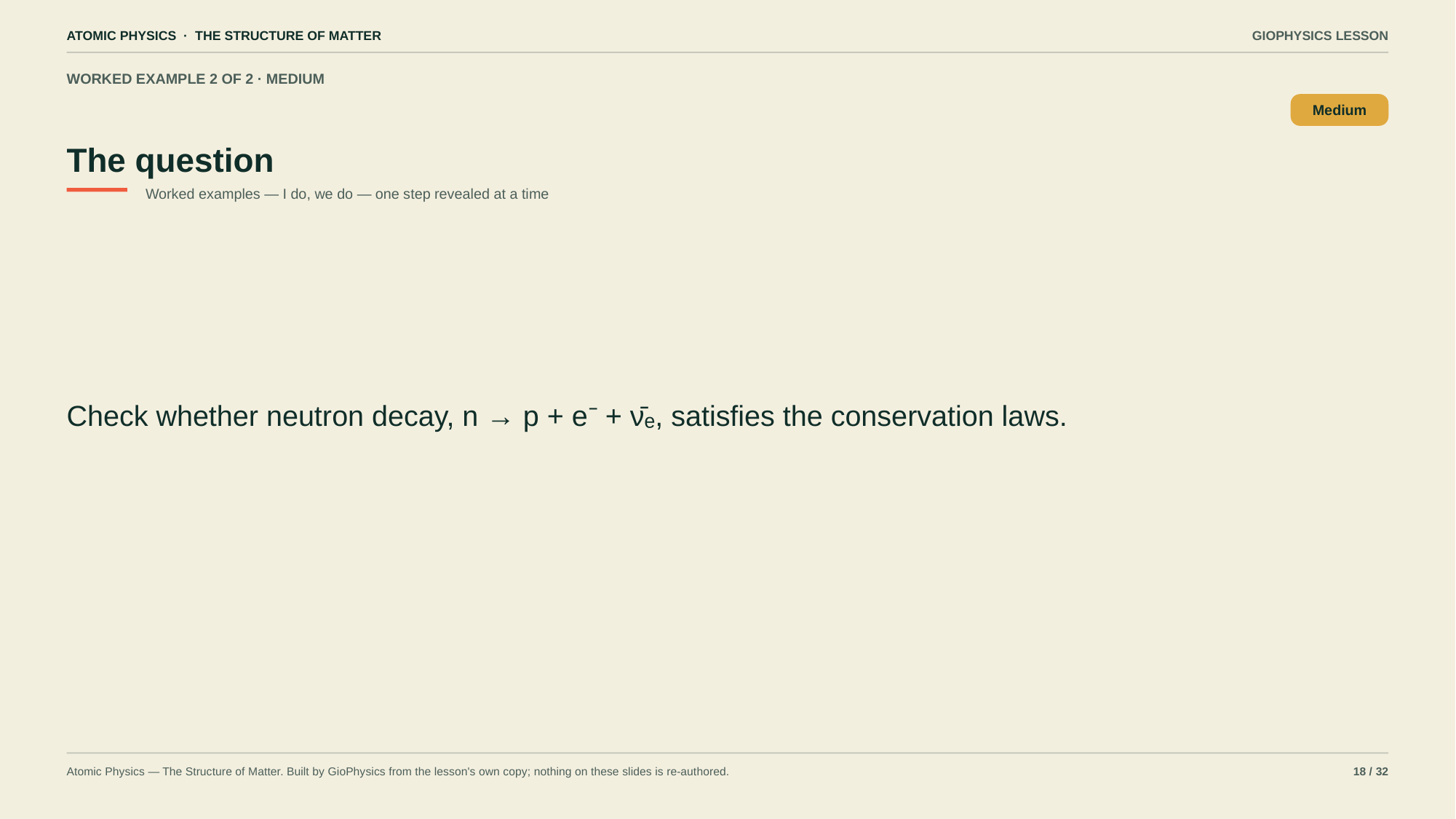

ATOMIC PHYSICS  ·  THE STRUCTURE OF MATTER
GIOPHYSICS LESSON

WORKED EXAMPLE 2 OF 2 · MEDIUM
The question

Medium
Worked examples — I do, we do — one step revealed at a time

Check whether neutron decay, n → p + e⁻ + ν̄ₑ, satisfies the conservation laws.

Atomic Physics — The Structure of Matter. Built by GioPhysics from the lesson's own copy; nothing on these slides is re-authored.
18 / 32